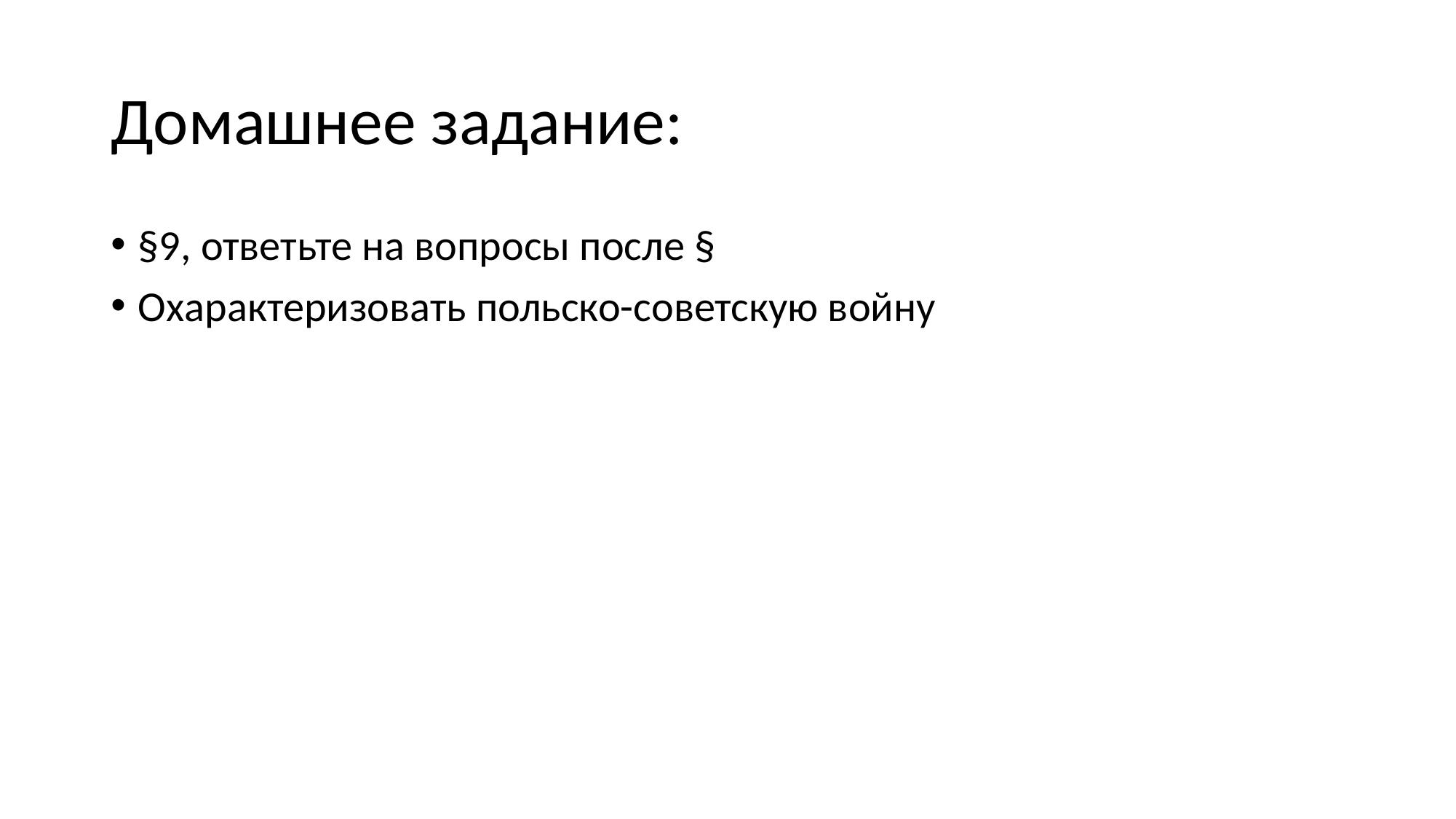

# Домашнее задание:
§9, ответьте на вопросы после §
Охарактеризовать польско-советскую войну